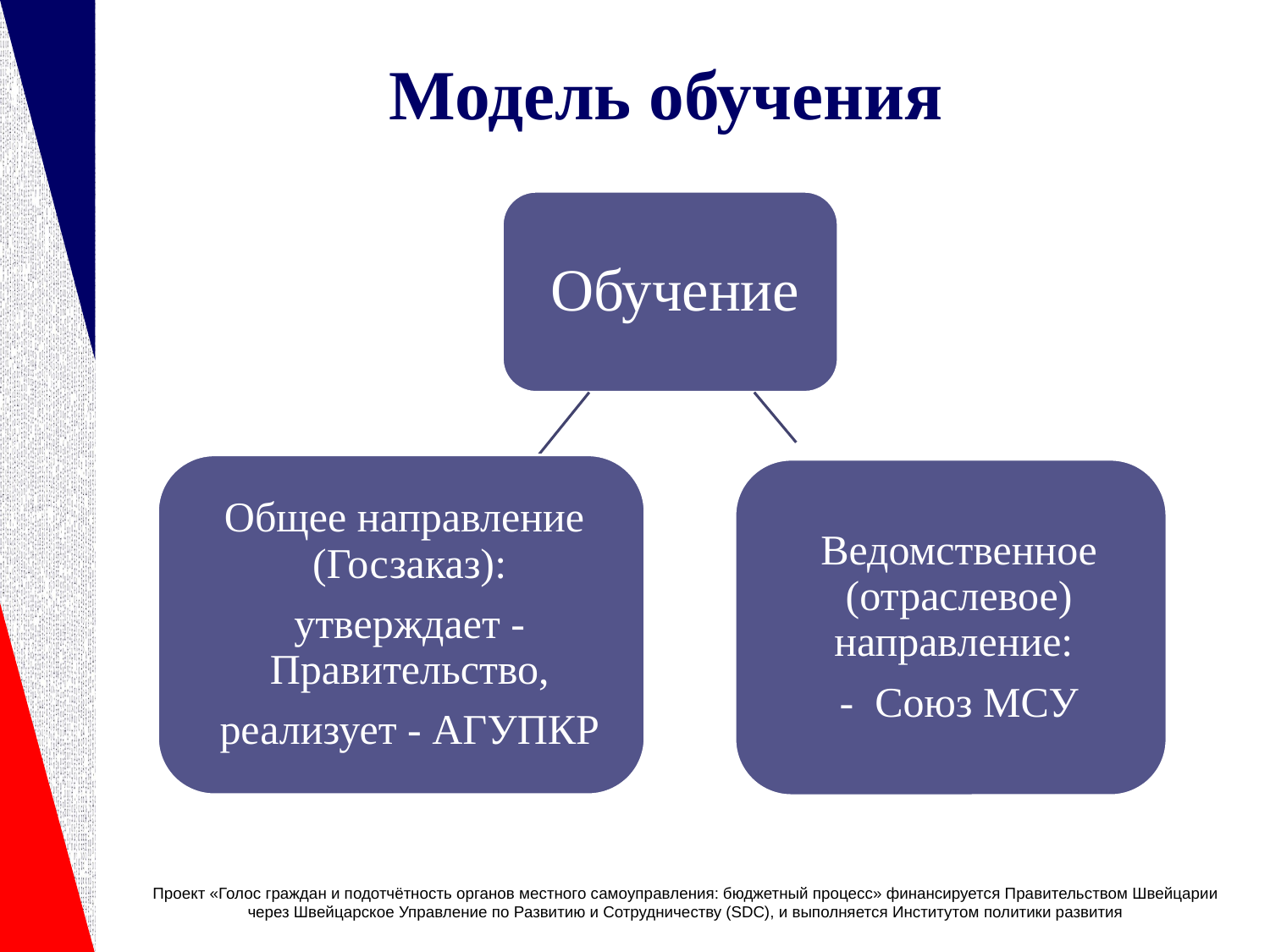

# Модель обучения
Обучение
Ведомственное (отраслевое) направление:
-  Союз МСУ
Общее направление  (Госзаказ):
утверждает - Правительство,
реализует - АГУПКР